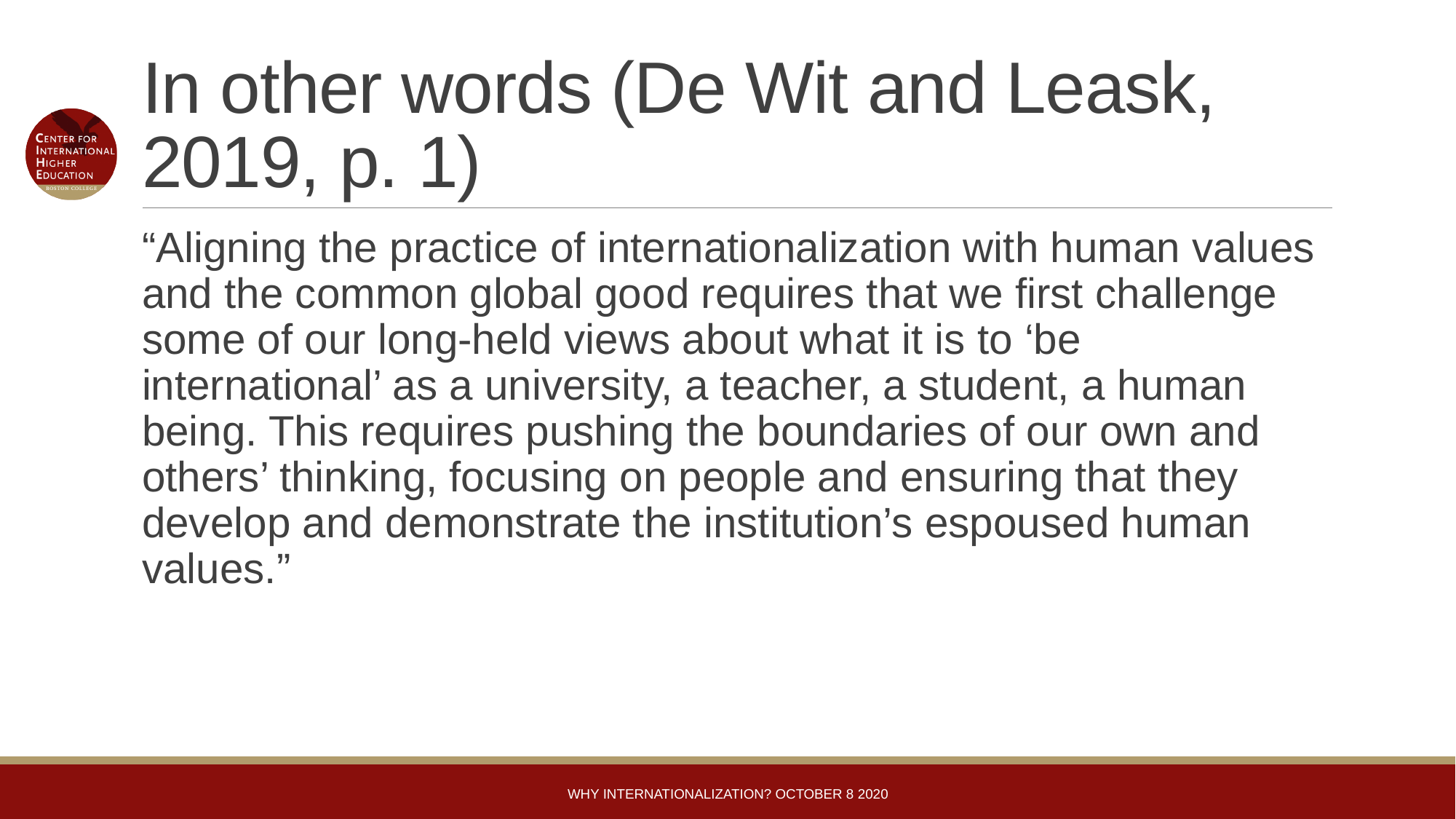

# In other words (De Wit and Leask, 2019, p. 1)
“Aligning the practice of internationalization with human values and the common global good requires that we first challenge some of our long-held views about what it is to ‘be international’ as a university, a teacher, a student, a human being. This requires pushing the boundaries of our own and others’ thinking, focusing on people and ensuring that they develop and demonstrate the institution’s espoused human values.”

Why Internationalization? October 8 2020